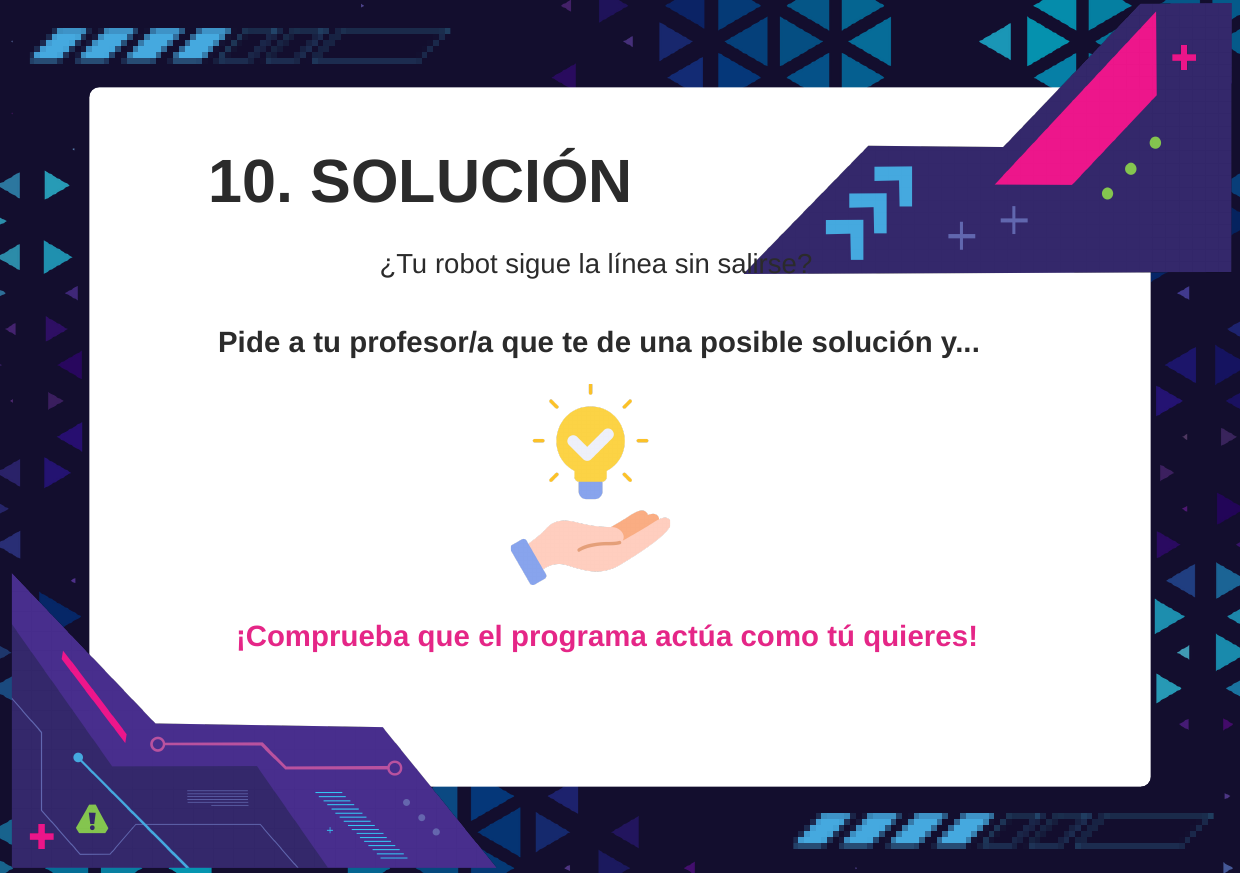

10. SOLUCIÓN
¿Tu robot sigue la línea sin salirse?

Pide a tu profesor/a que te de una posible solución y...

¡Comprueba que el programa actúa como tú quieres!